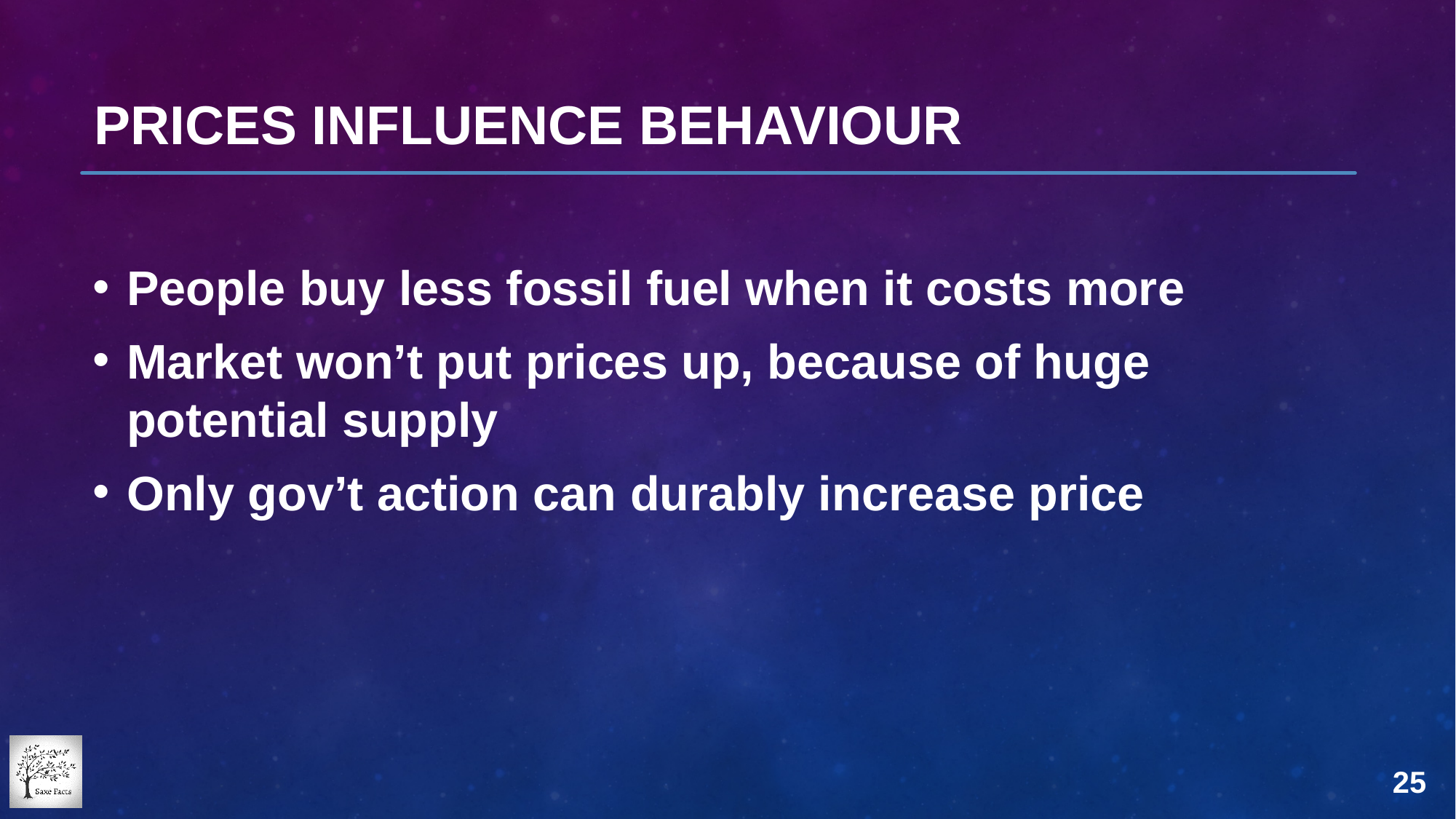

# Prices influence behaviour
People buy less fossil fuel when it costs more
Market won’t put prices up, because of huge potential supply
Only gov’t action can durably increase price